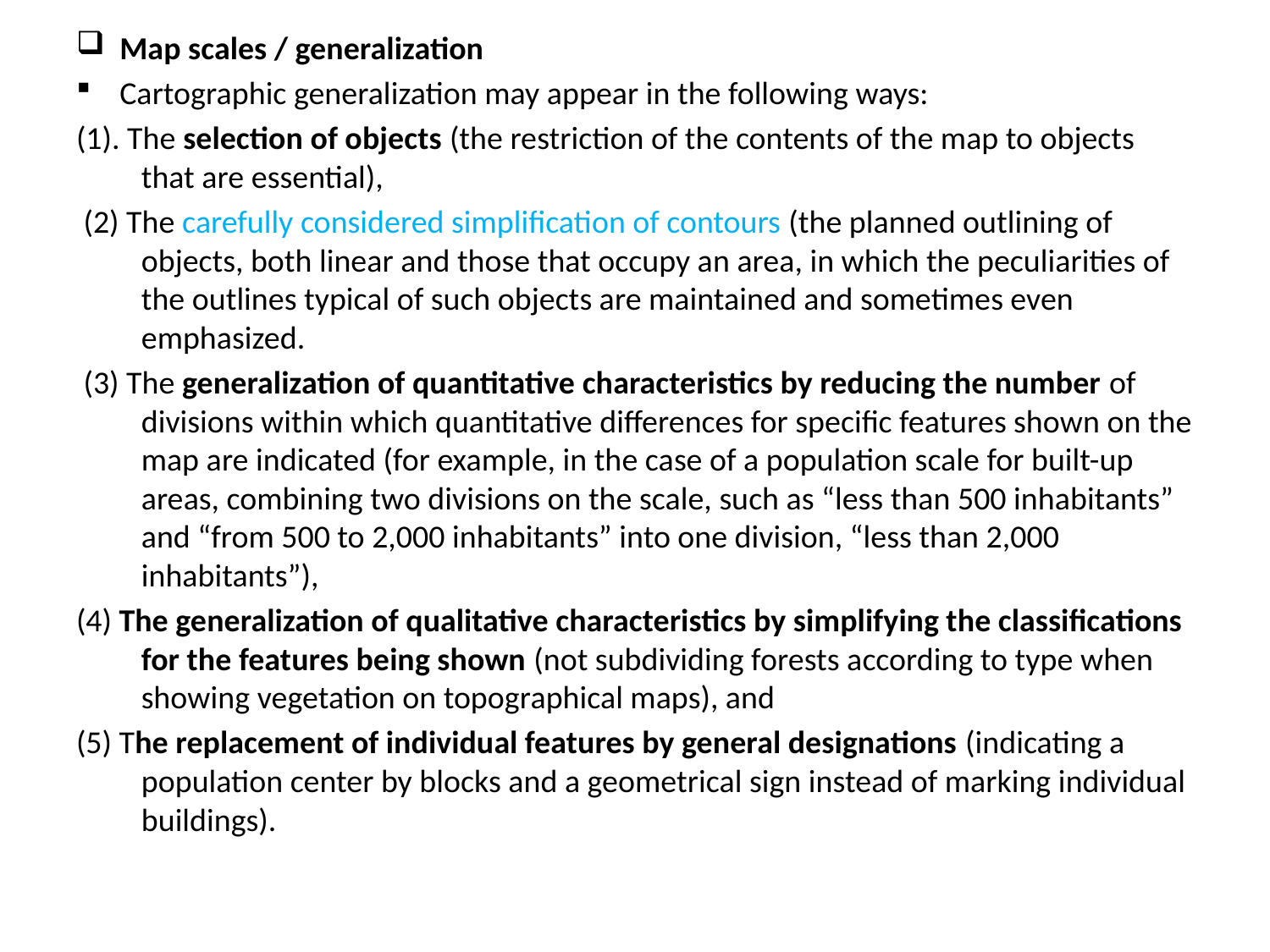

Map scales / generalization
Cartographic generalization may appear in the following ways:
(1). The selection of objects (the restriction of the contents of the map to objects that are essential),
 (2) The carefully considered simplification of contours (the planned outlining of objects, both linear and those that occupy an area, in which the peculiarities of the outlines typical of such objects are maintained and sometimes even emphasized.
 (3) The generalization of quantitative characteristics by reducing the number of divisions within which quantitative differences for specific features shown on the map are indicated (for example, in the case of a population scale for built-up areas, combining two divisions on the scale, such as “less than 500 inhabitants” and “from 500 to 2,000 inhabitants” into one division, “less than 2,000 inhabitants”),
(4) The generalization of qualitative characteristics by simplifying the classifications for the features being shown (not subdividing forests according to type when showing vegetation on topographical maps), and
(5) The replacement of individual features by general designations (indicating a population center by blocks and a geometrical sign instead of marking individual buildings).